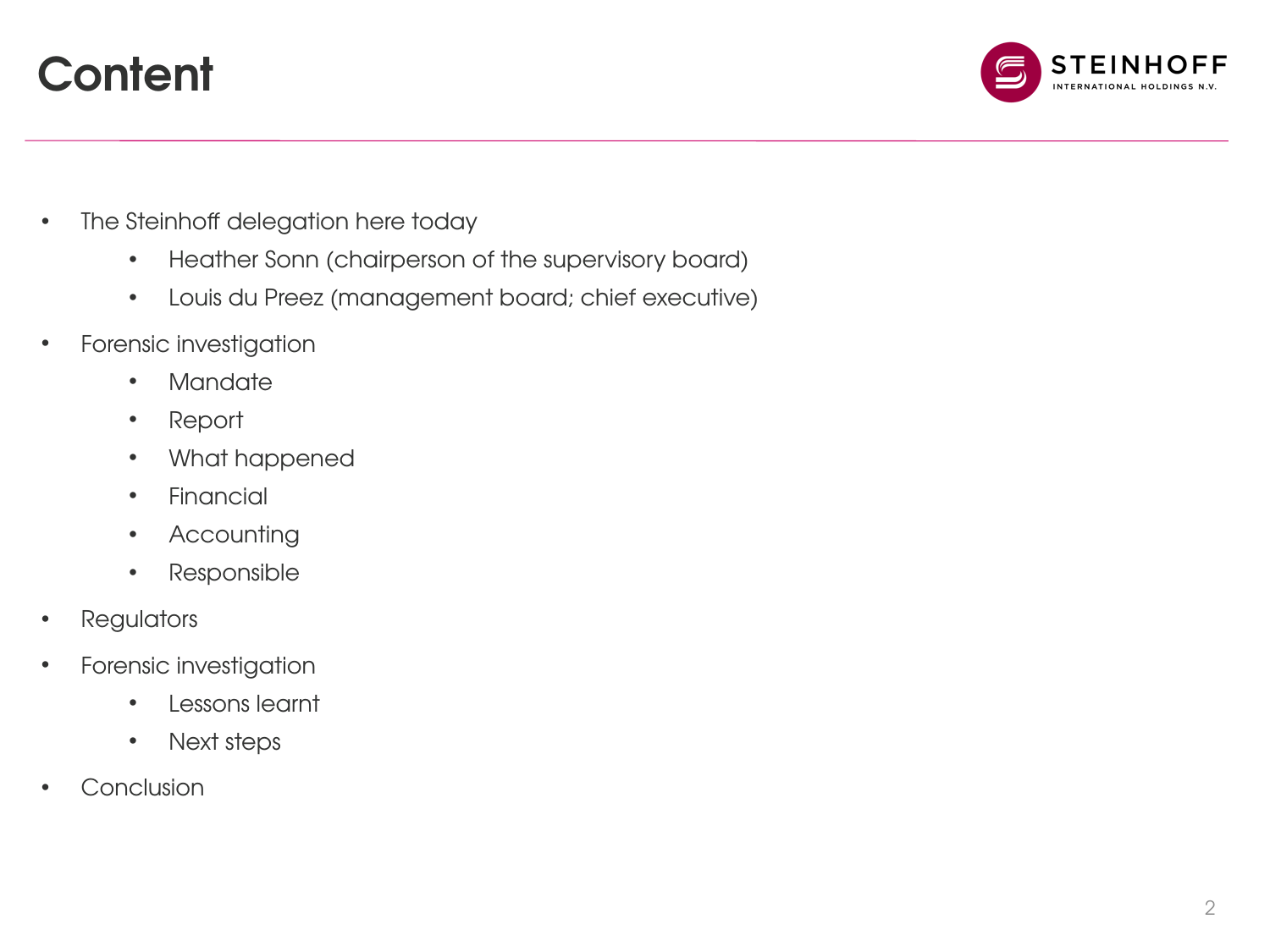

# Content
The Steinhoff delegation here today
Heather Sonn (chairperson of the supervisory board)
Louis du Preez (management board; chief executive)
Forensic investigation
Mandate
Report
What happened
Financial
Accounting
Responsible
Regulators
Forensic investigation
Lessons learnt
Next steps
Conclusion

2